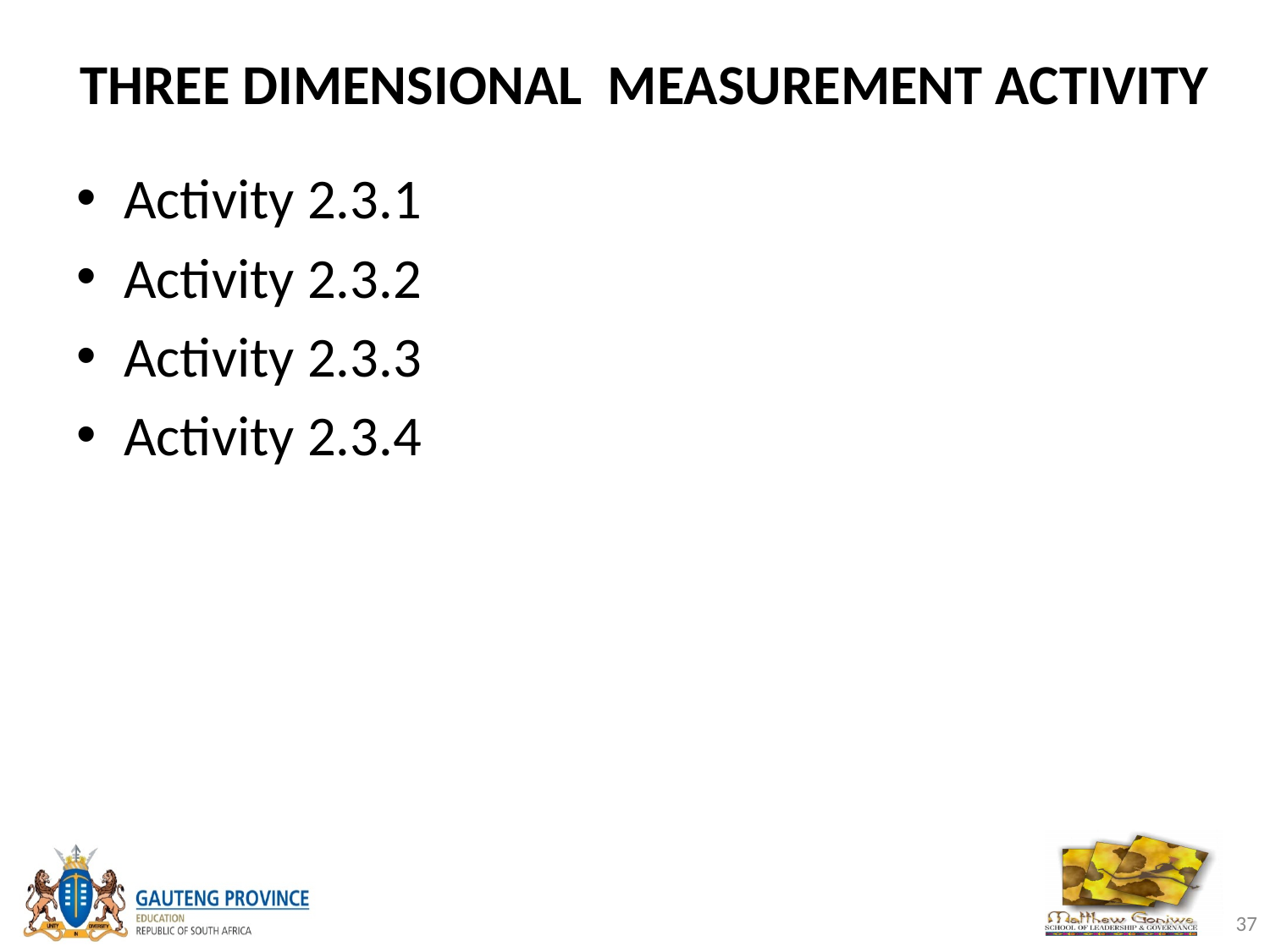

# THREE DIMENSIONAL  MEASUREMENT ACTIVITY
Activity 2.3.1
Activity 2.3.2
Activity 2.3.3
Activity 2.3.4
37